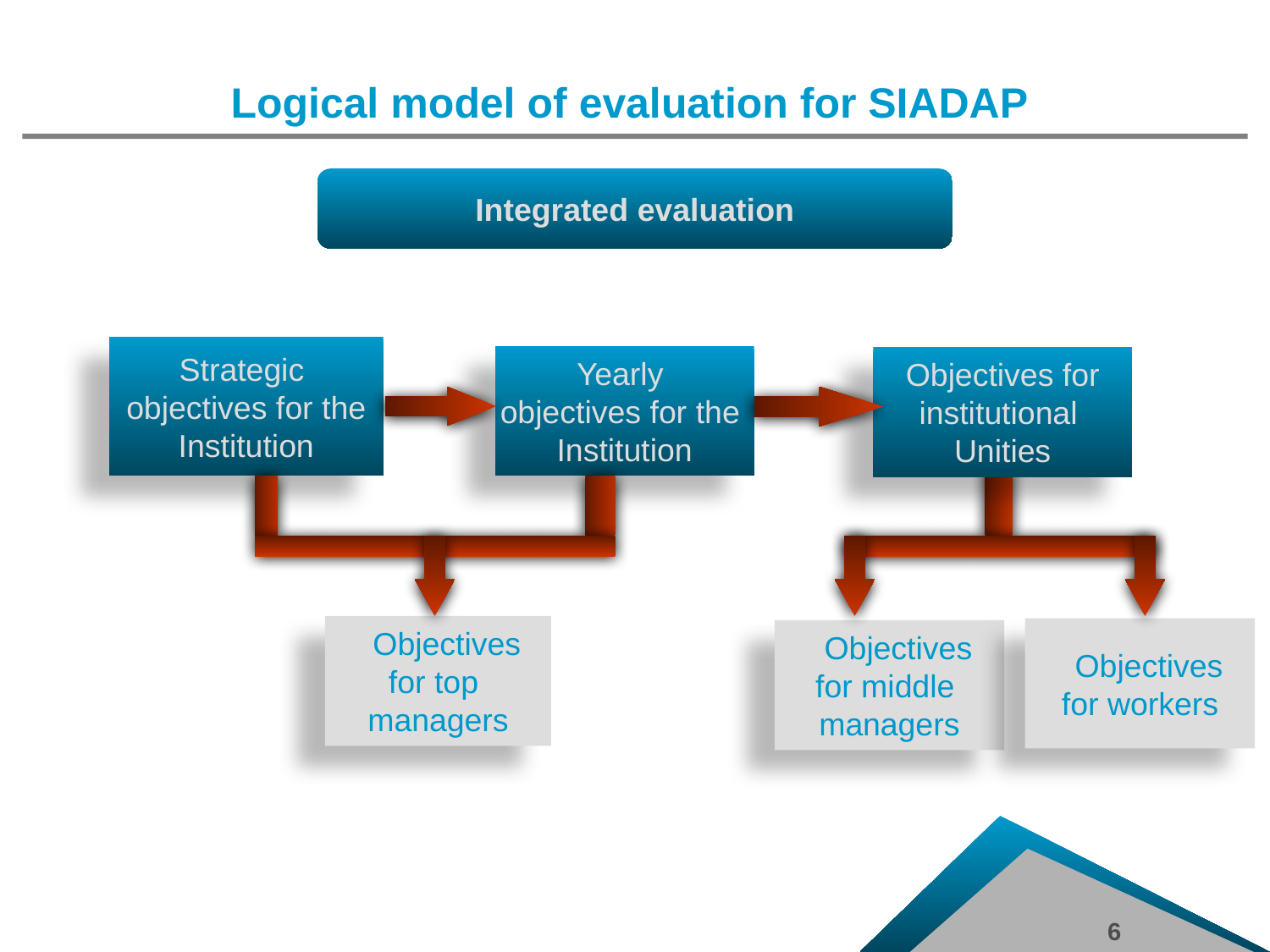

Logical model of evaluation for SIADAP
Integrated evaluation
Strategic
objectives for the
Institution

Yearly
objectives for the
Institution
Objectives for
institutional
Unities

   Objectives
for top
managers
   Objectives
for workers
   Objectives
for middle
managers